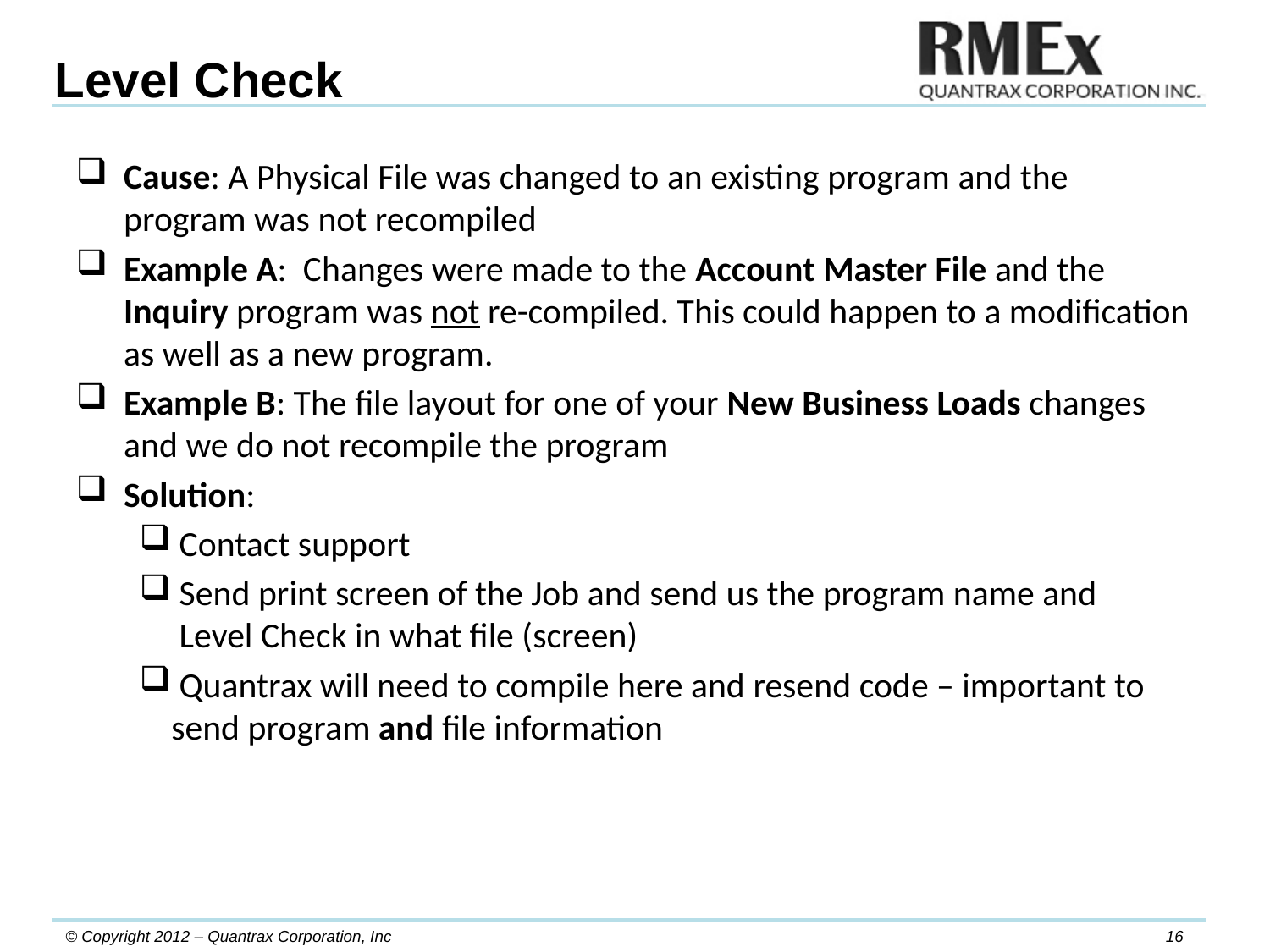

Level Check
Cause: A Physical File was changed to an existing program and the program was not recompiled
Example A:  Changes were made to the Account Master File and the Inquiry program was not re-compiled. This could happen to a modification as well as a new program.
Example B: The file layout for one of your New Business Loads changes and we do not recompile the program
Solution:
Contact support
 Send print screen of the Job and send us the program name and
 Level Check in what file (screen)
 Quantrax will need to compile here and resend code – important to send program and file information